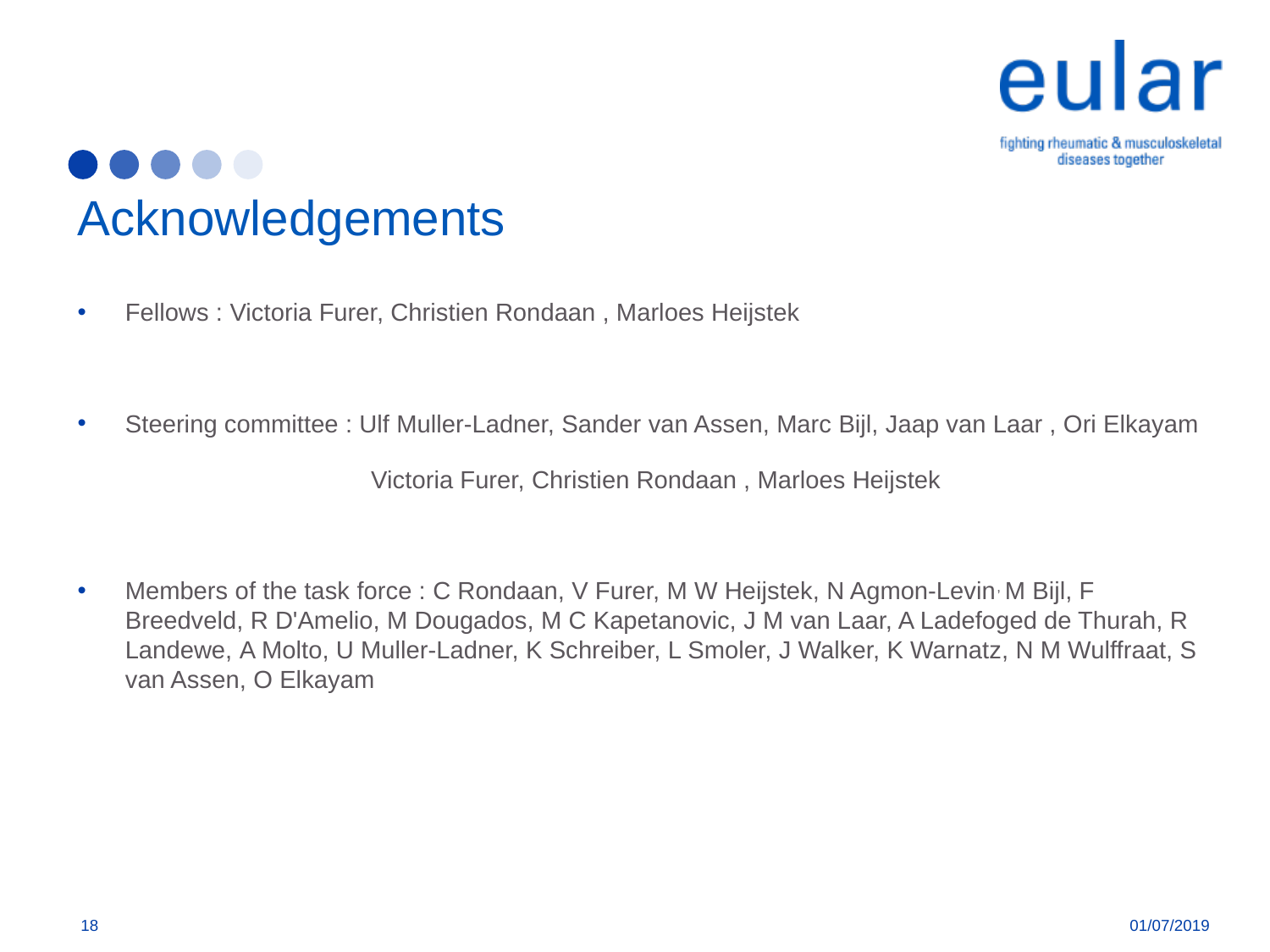

# Acknowledgements
Fellows : Victoria Furer, Christien Rondaan , Marloes Heijstek

Steering committee : Ulf Muller-Ladner, Sander van Assen, Marc Bijl, Jaap van Laar , Ori Elkayam
                                          Victoria Furer, Christien Rondaan , Marloes Heijstek

Members of the task force : C Rondaan, V Furer, M W Heijstek, N Agmon-Levin, M Bijl, F Breedveld, R D'Amelio, M Dougados, M C Kapetanovic, J M van Laar, A Ladefoged de Thurah, R Landewe, A Molto, U Muller-Ladner, K Schreiber, L Smoler, J Walker, K Warnatz, N M Wulffraat, S van Assen, O Elkayam

18
01/07/2019